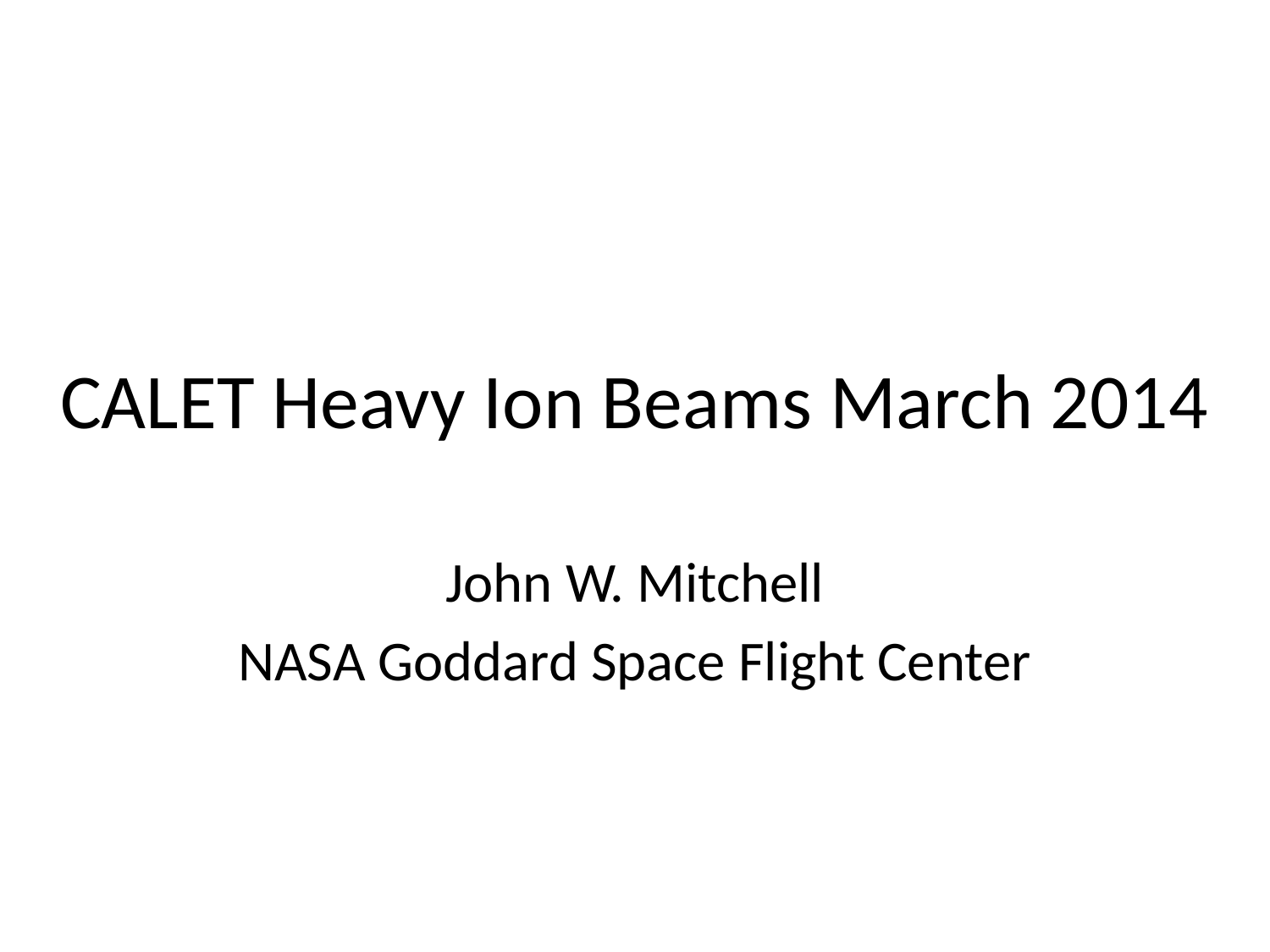

# CALET Heavy Ion Beams March 2014
John W. Mitchell
NASA Goddard Space Flight Center